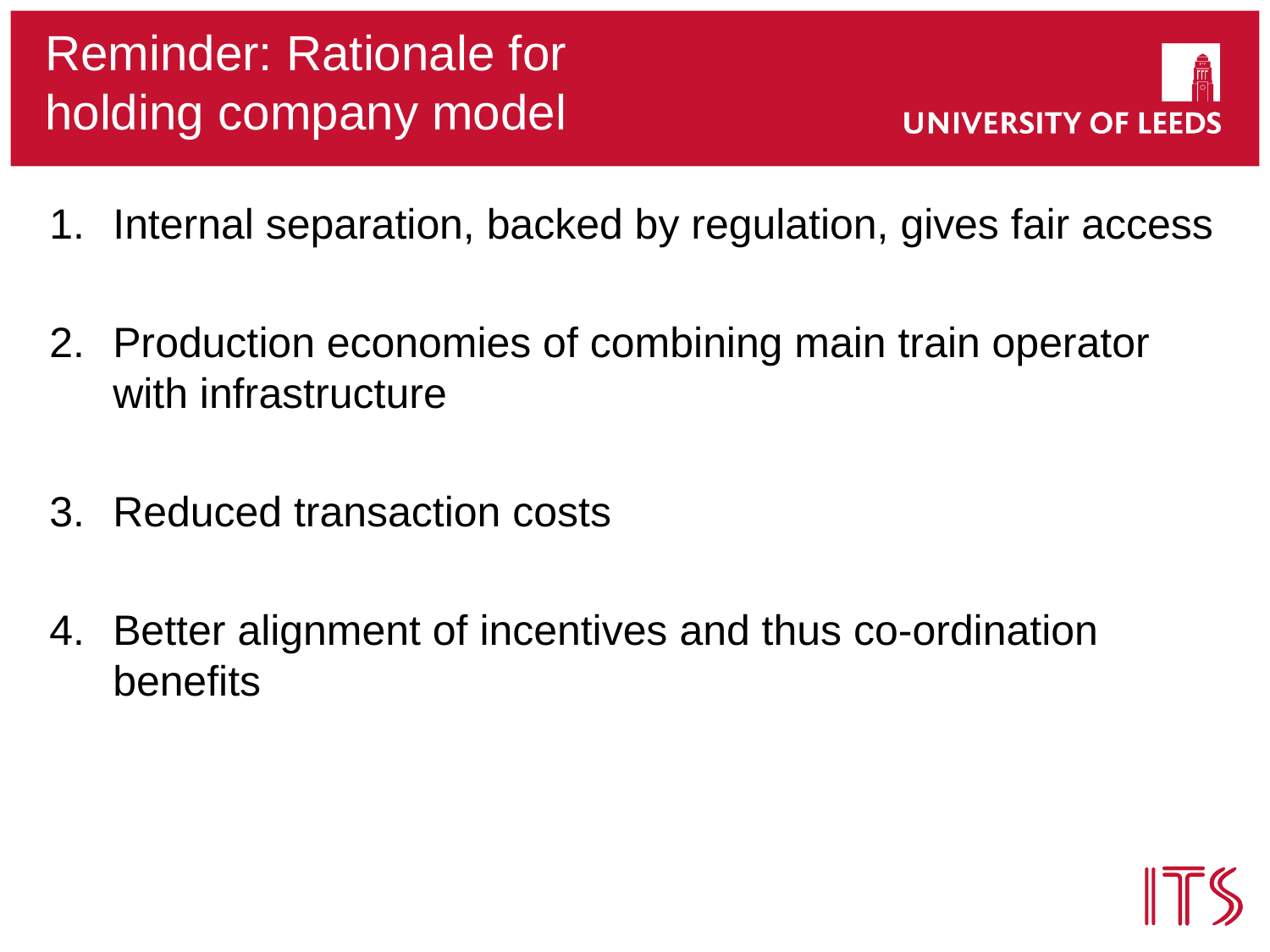

# Reminder: Rationale for holding company model
Internal separation, backed by regulation, gives fair access
Production economies of combining main train operator with infrastructure
Reduced transaction costs
Better alignment of incentives and thus co-ordination benefits